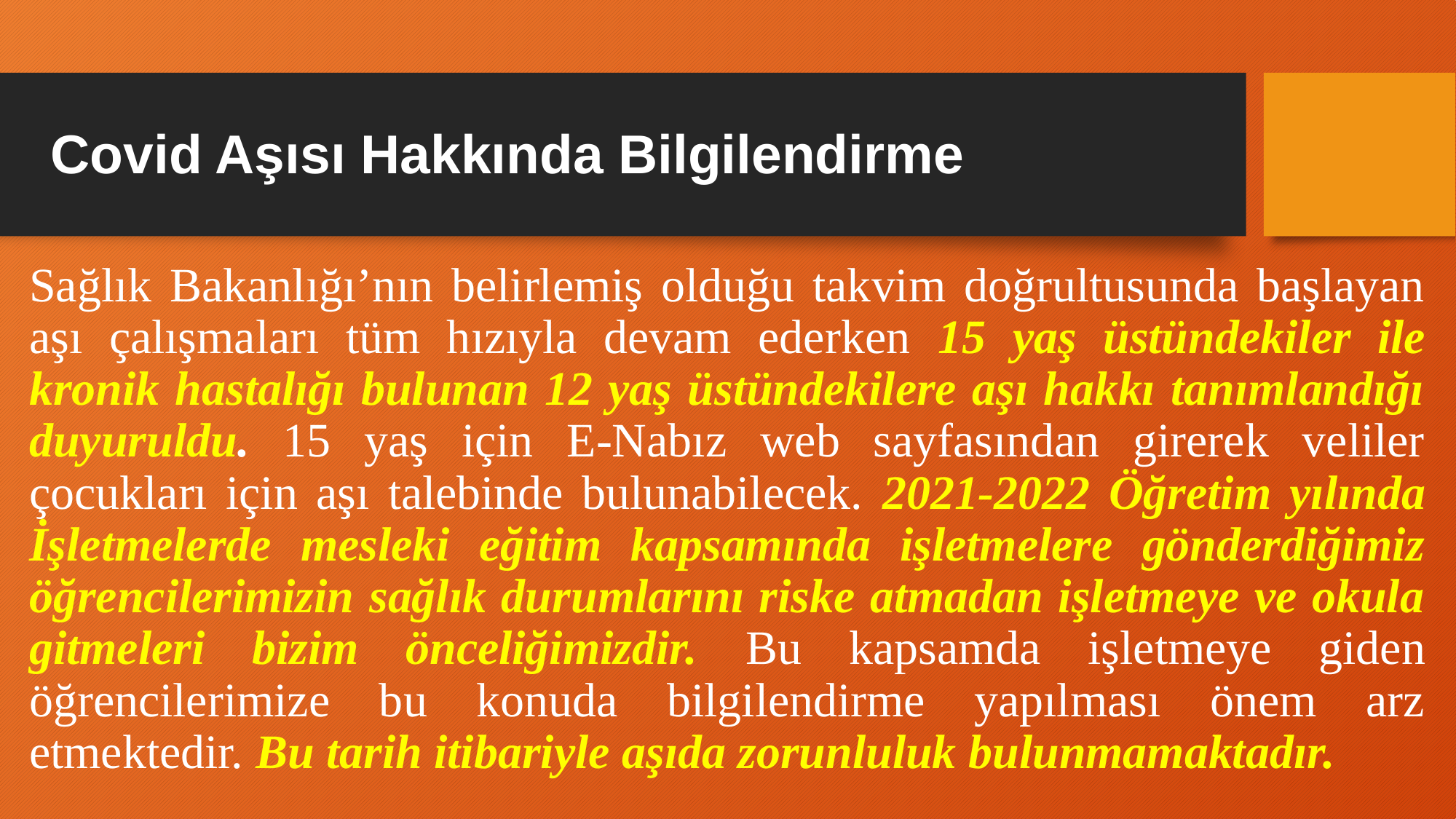

# Covid Aşısı Hakkında Bilgilendirme
Sağlık Bakanlığı’nın belirlemiş olduğu takvim doğrultusunda başlayan aşı çalışmaları tüm hızıyla devam ederken 15 yaş üstündekiler ile kronik hastalığı bulunan 12 yaş üstündekilere aşı hakkı tanımlandığı duyuruldu. 15 yaş için E-Nabız web sayfasından girerek veliler çocukları için aşı talebinde bulunabilecek. 2021-2022 Öğretim yılında İşletmelerde mesleki eğitim kapsamında işletmelere gönderdiğimiz öğrencilerimizin sağlık durumlarını riske atmadan işletmeye ve okula gitmeleri bizim önceliğimizdir. Bu kapsamda işletmeye giden öğrencilerimize bu konuda bilgilendirme yapılması önem arz etmektedir. Bu tarih itibariyle aşıda zorunluluk bulunmamaktadır.